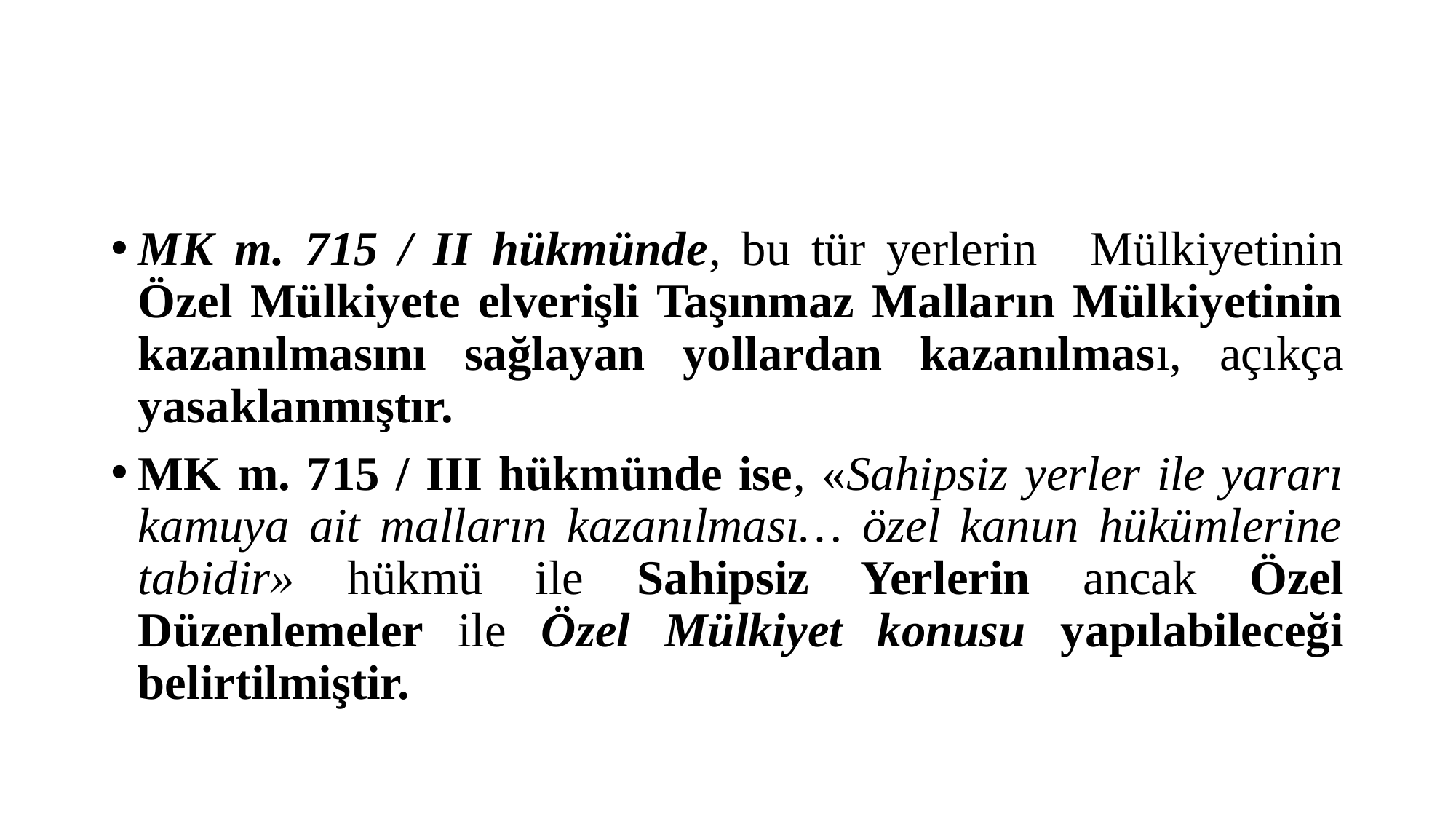

#
MK m. 715 / II hükmünde, bu tür yerlerin 	Mülkiyetinin Özel Mülkiyete elverişli Taşınmaz Malların Mülkiyetinin kazanılmasını sağlayan yollardan kazanılması, açıkça yasaklanmıştır.
MK m. 715 / III hükmünde ise, «Sahipsiz yerler ile yararı kamuya ait malların kazanılması… özel kanun hükümlerine tabidir» hükmü ile Sahipsiz Yerlerin ancak Özel Düzenlemeler ile Özel Mülkiyet konusu yapılabileceği belirtilmiştir.